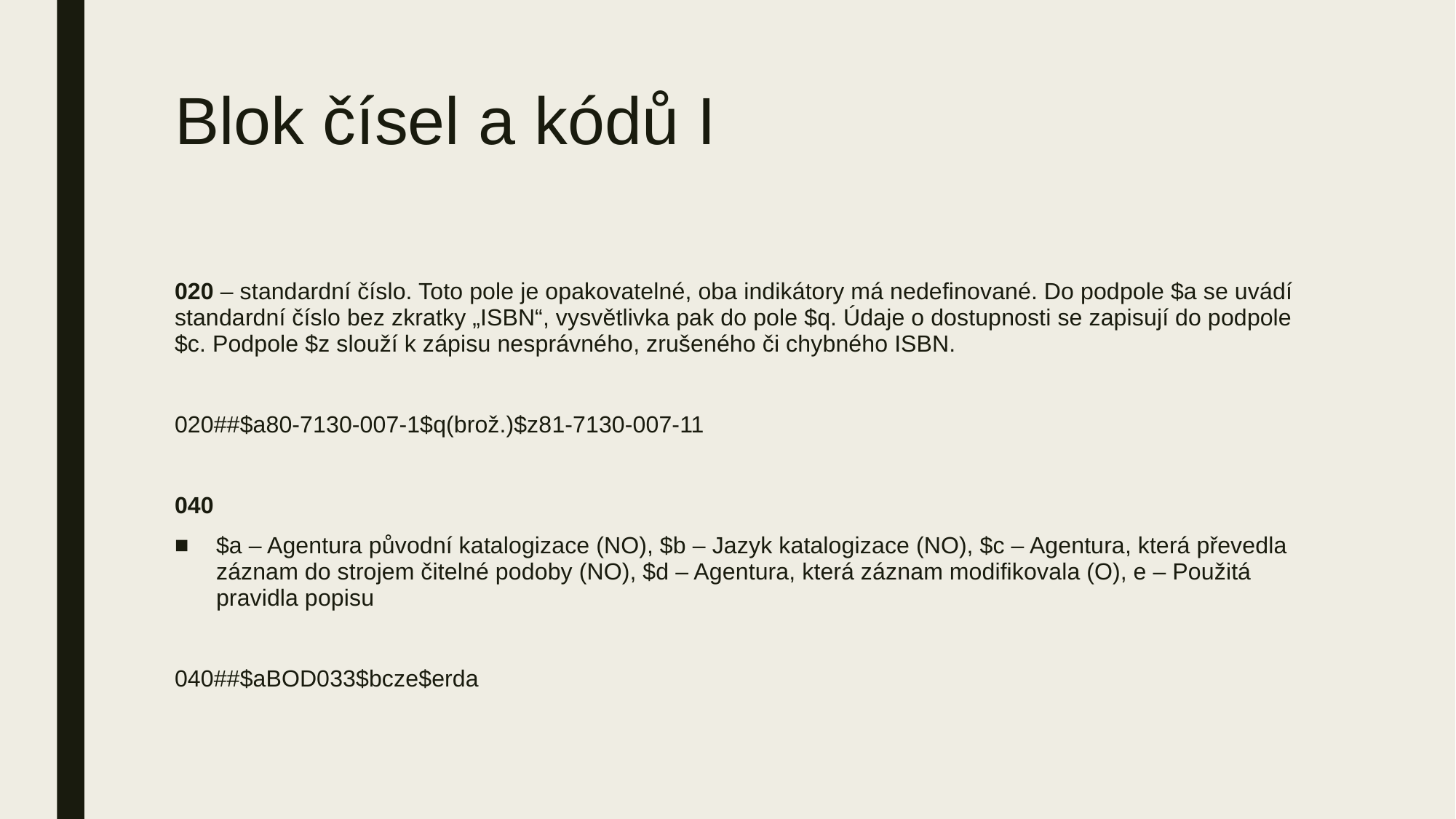

# Blok čísel a kódů I
020 – standardní číslo. Toto pole je opakovatelné, oba indikátory má nedefinované. Do podpole $a se uvádí standardní číslo bez zkratky „ISBN“, vysvětlivka pak do pole $q. Údaje o dostupnosti se zapisují do podpole $c. Podpole $z slouží k zápisu nesprávného, zrušeného či chybného ISBN.

020##$a80-7130-007-1$q(brož.)$z81-7130-007-11

040
$a – Agentura původní katalogizace (NO), $b – Jazyk katalogizace (NO), $c – Agentura, která převedla záznam do strojem čitelné podoby (NO), $d – Agentura, která záznam modifikovala (O), e – Použitá pravidla popisu

040##$aBOD033$bcze$erda